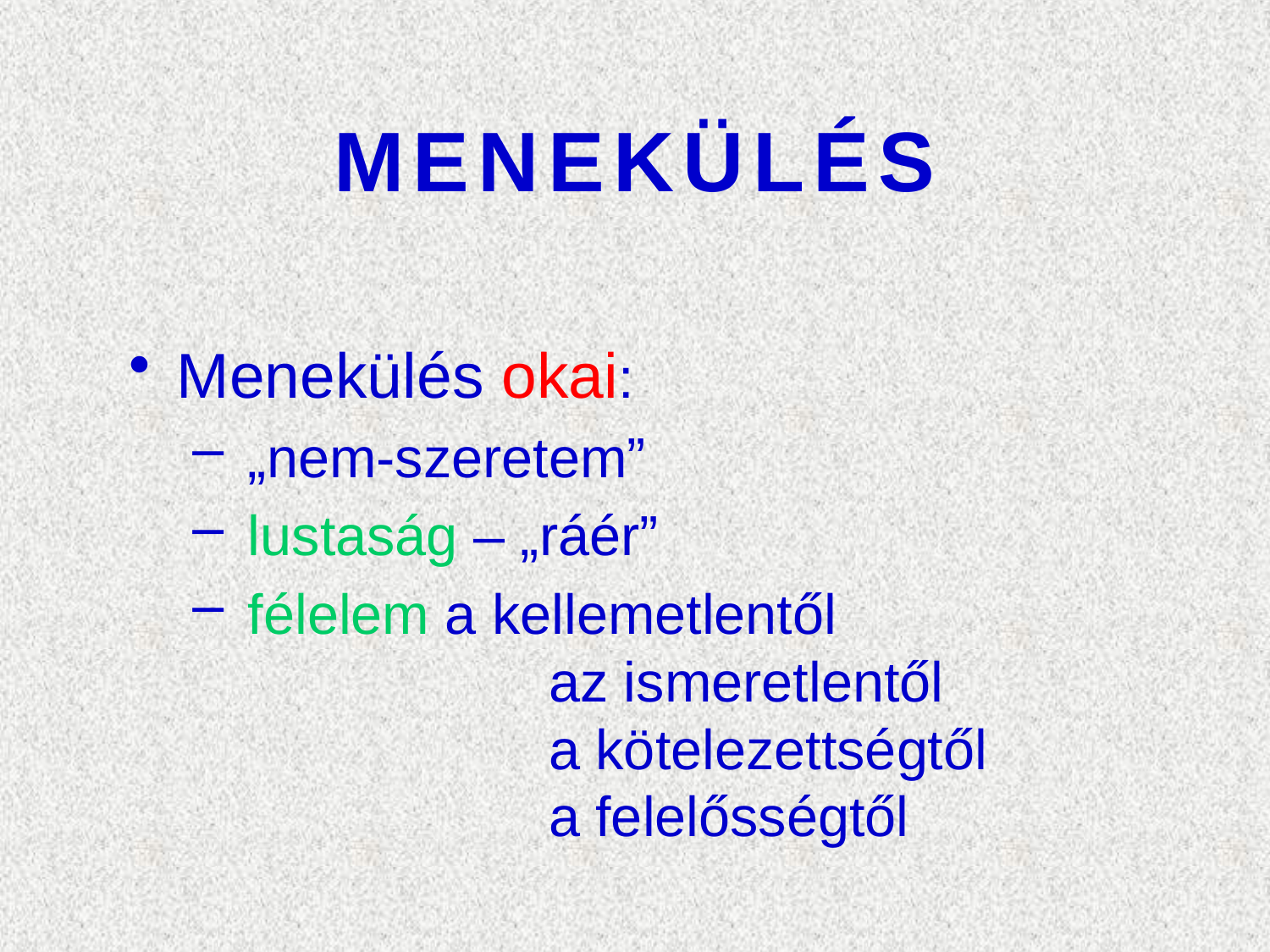

# MENEKÜLÉS
Menekülés okai:
 „nem-szeretem”
 lustaság – „ráér”
 félelem a kellemetlentől
 		    az ismeretlentől
 		    a kötelezettségtől
 		    a felelősségtől